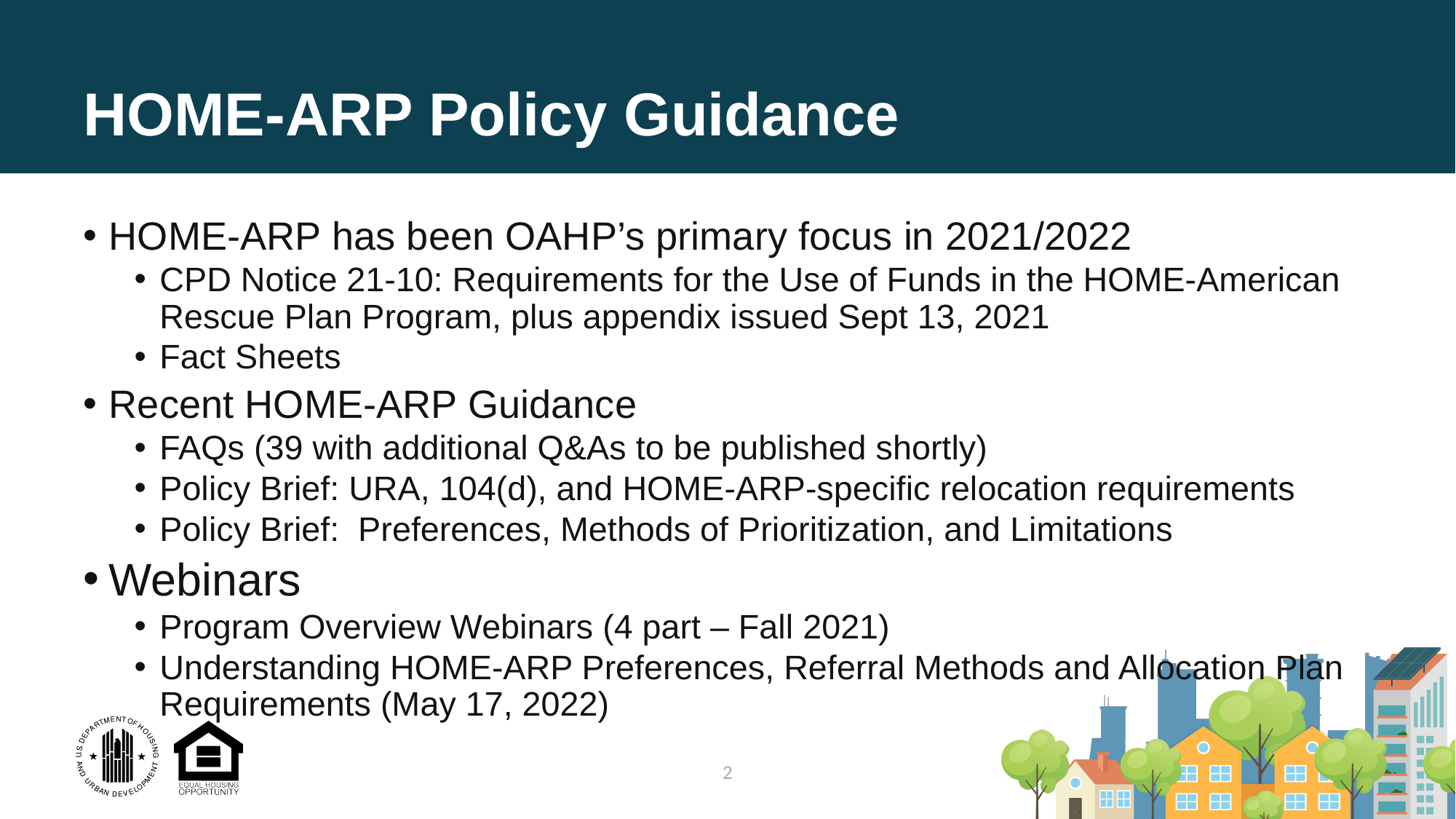

# HOME-ARP Policy Guidance
HOME-ARP has been OAHP’s primary focus in 2021/2022
CPD Notice 21-10: Requirements for the Use of Funds in the HOME-American Rescue Plan Program, plus appendix issued Sept 13, 2021
Fact Sheets
Recent HOME-ARP Guidance
FAQs (39 with additional Q&As to be published shortly)
Policy Brief: URA, 104(d), and HOME-ARP-specific relocation requirements
Policy Brief:  Preferences, Methods of Prioritization, and Limitations
Webinars
Program Overview Webinars (4 part – Fall 2021)
Understanding HOME-ARP Preferences, Referral Methods and Allocation Plan Requirements (May 17, 2022)